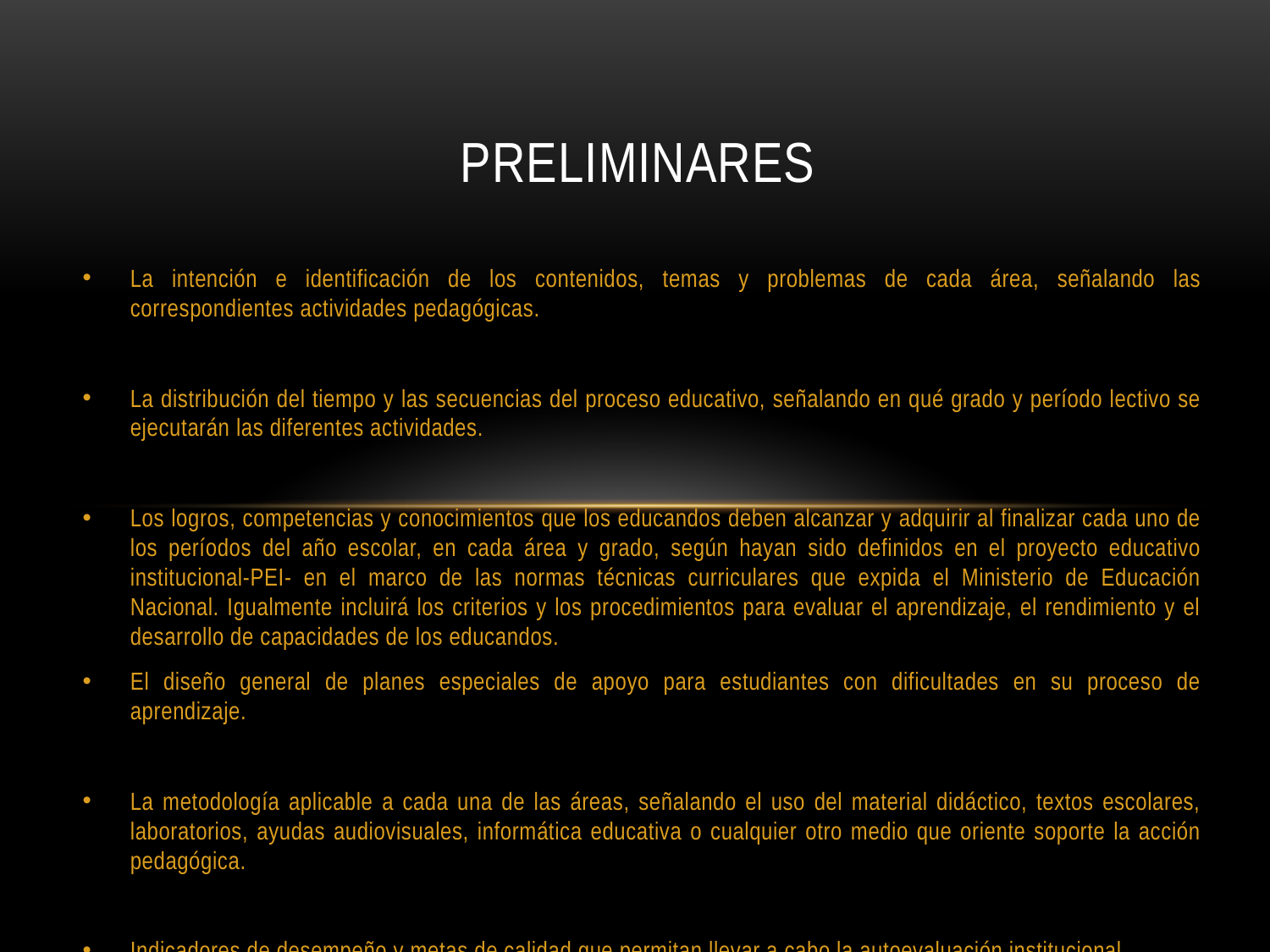

# PRELIMINARES
La intención e identificación de los contenidos, temas y problemas de cada área, señalando las correspondientes actividades pedagógicas.

La distribución del tiempo y las secuencias del proceso educativo, señalando en qué grado y período lectivo se ejecutarán las diferentes actividades.

Los logros, competencias y conocimientos que los educandos deben alcanzar y adquirir al finalizar cada uno de los períodos del año escolar, en cada área y grado, según hayan sido definidos en el proyecto educativo institucional-PEI- en el marco de las normas técnicas curriculares que expida el Ministerio de Educación Nacional. Igualmente incluirá los criterios y los procedimientos para evaluar el aprendizaje, el rendimiento y el desarrollo de capacidades de los educandos.
El diseño general de planes especiales de apoyo para estudiantes con dificultades en su proceso de aprendizaje.

La metodología aplicable a cada una de las áreas, señalando el uso del material didáctico, textos escolares, laboratorios, ayudas audiovisuales, informática educativa o cualquier otro medio que oriente soporte la acción pedagógica.

Indicadores de desempeño y metas de calidad que permitan llevar a cabo la autoevaluación institucional.